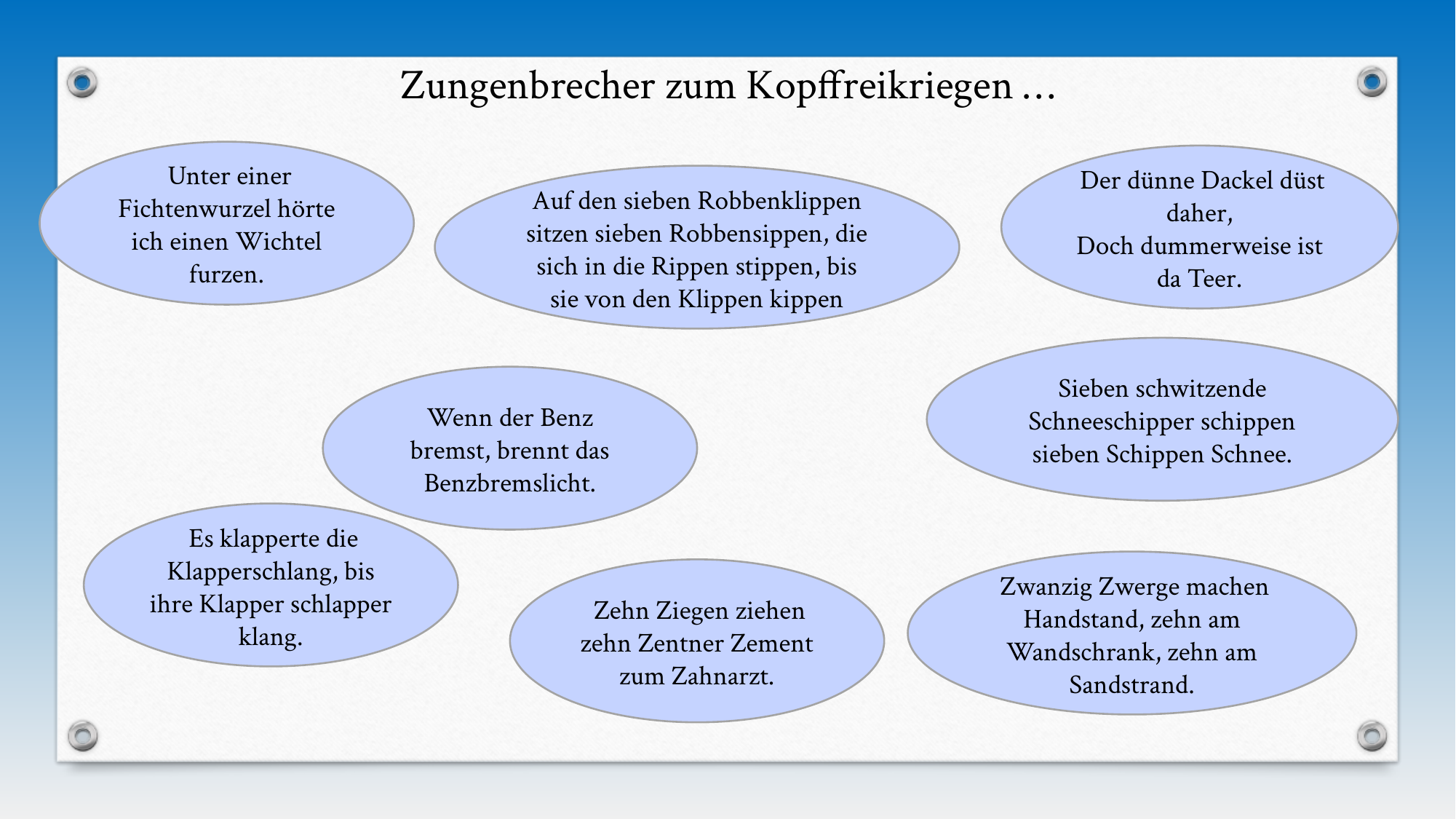

Zungenbrecher zum Kopffreikriegen …
 Unter einer Fichtenwurzel hörte ich einen Wichtel furzen.
 Der dünne Dackel düst daher,
Doch dummerweise ist da Teer.
Auf den sieben Robbenklippen sitzen sieben Robbensippen, die sich in die Rippen stippen, bis sie von den Klippen kippen
Sieben schwitzende Schneeschipper schippen sieben Schippen Schnee.
Wenn der Benz bremst, brennt das Benzbremslicht.
 Es klapperte die Klapperschlang, bis ihre Klapper schlapper klang.
 Zwanzig Zwerge machen Handstand, zehn am Wandschrank, zehn am Sandstrand.
 Zehn Ziegen ziehen zehn Zentner Zement zum Zahnarzt.